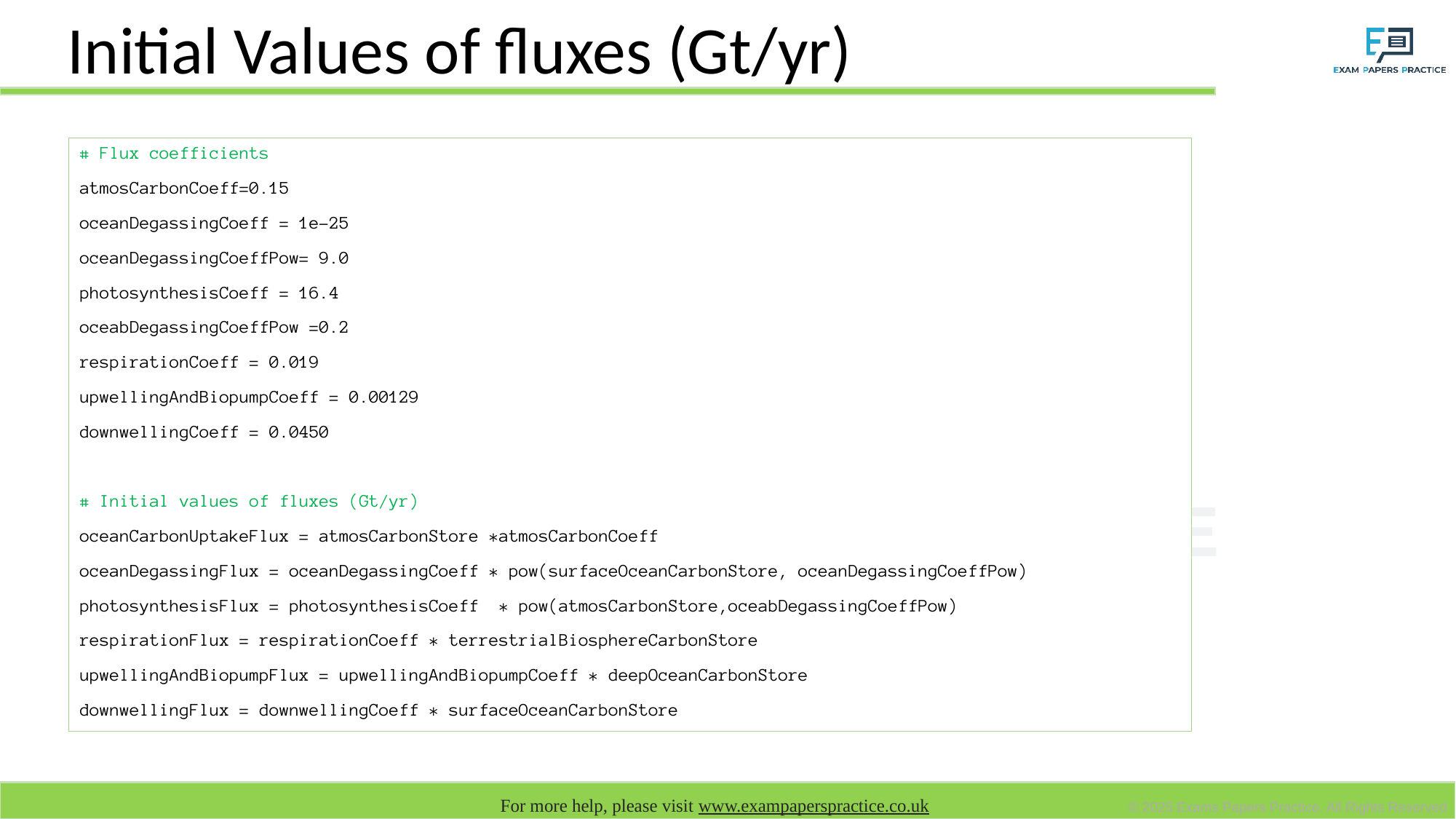

# Initial Values of fluxes (Gt/yr)
# Flux coefficients
atmosCarbonCoeff=0.15
oceanDegassingCoeff = 1e-25
oceanDegassingCoeffPow= 9.0
photosynthesisCoeff = 16.4
oceabDegassingCoeffPow =0.2
respirationCoeff = 0.019
upwellingAndBiopumpCoeff = 0.00129
downwellingCoeff = 0.0450

# Initial values of fluxes (Gt/yr)
oceanCarbonUptakeFlux = atmosCarbonStore *atmosCarbonCoeff
oceanDegassingFlux = oceanDegassingCoeff * pow(surfaceOceanCarbonStore, oceanDegassingCoeffPow)
photosynthesisFlux = photosynthesisCoeff  * pow(atmosCarbonStore,oceabDegassingCoeffPow)
respirationFlux = respirationCoeff * terrestrialBiosphereCarbonStore
upwellingAndBiopumpFlux = upwellingAndBiopumpCoeff * deepOceanCarbonStore
downwellingFlux = downwellingCoeff * surfaceOceanCarbonStore